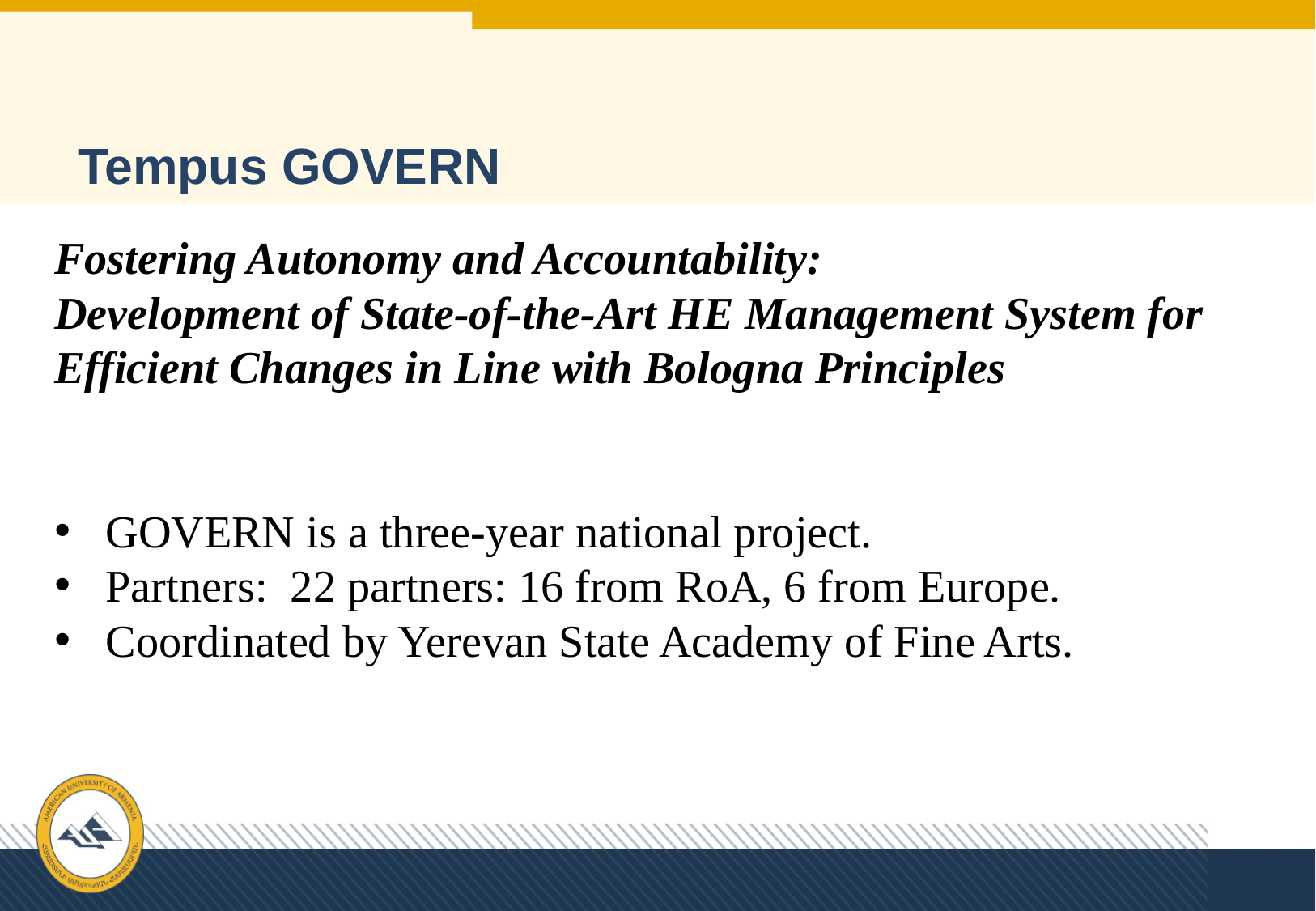

# Tempus GOVERN
Fostering Autonomy and Accountability:
Development of State-of-the-Art HE Management System for Efficient Changes in Line with Bologna Principles

GOVERN is a three-year national project.
Partners:  22 partners: 16 from RoA, 6 from Europe.
Coordinated by Yerevan State Academy of Fine Arts.